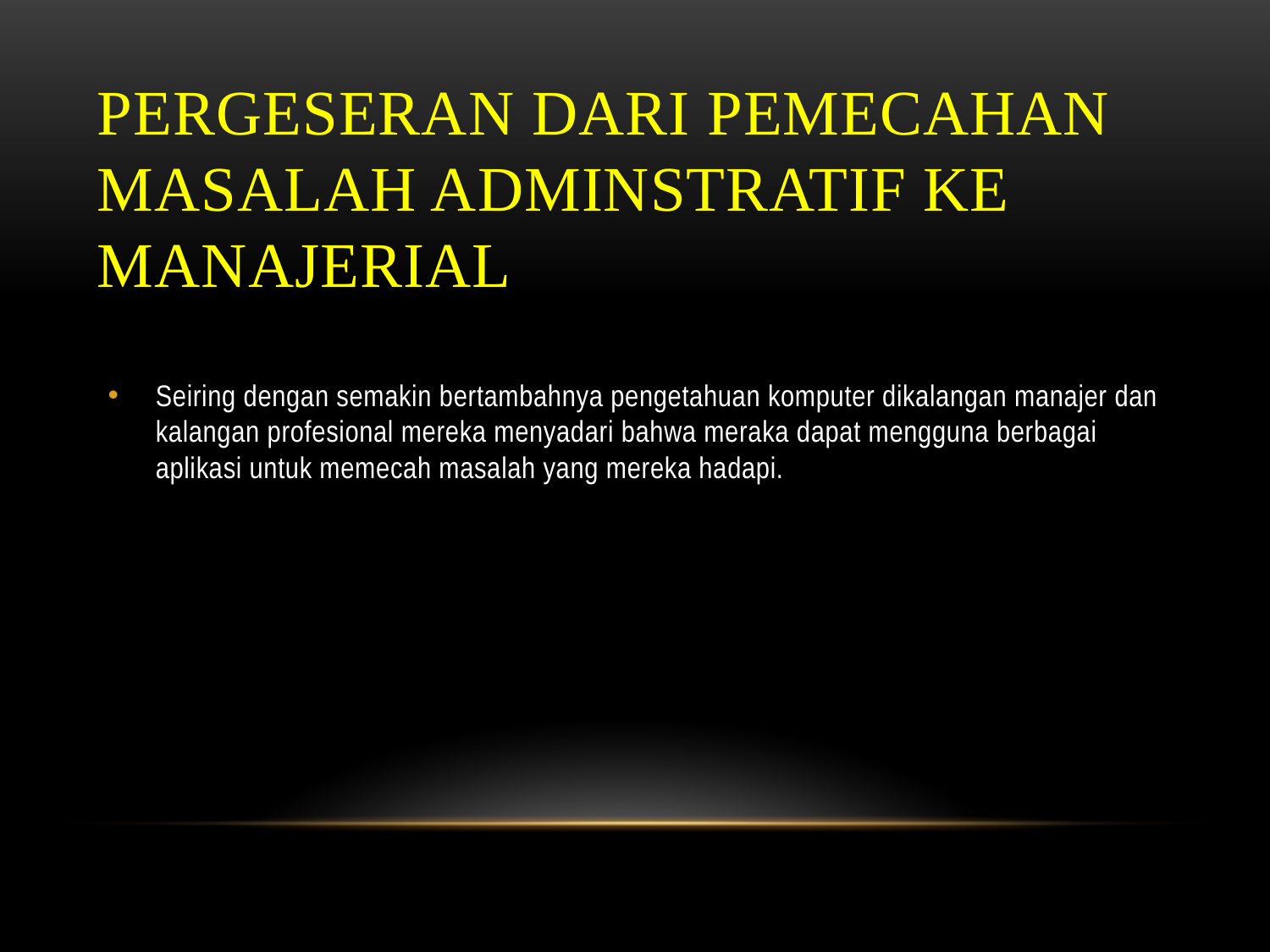

# PERGESERAN DARI PEMECAHAN MASALAH ADMINSTRATIF KE MANAJERIAL
Seiring dengan semakin bertambahnya pengetahuan komputer dikalangan manajer dan kalangan profesional mereka menyadari bahwa meraka dapat mengguna berbagai aplikasi untuk memecah masalah yang mereka hadapi.